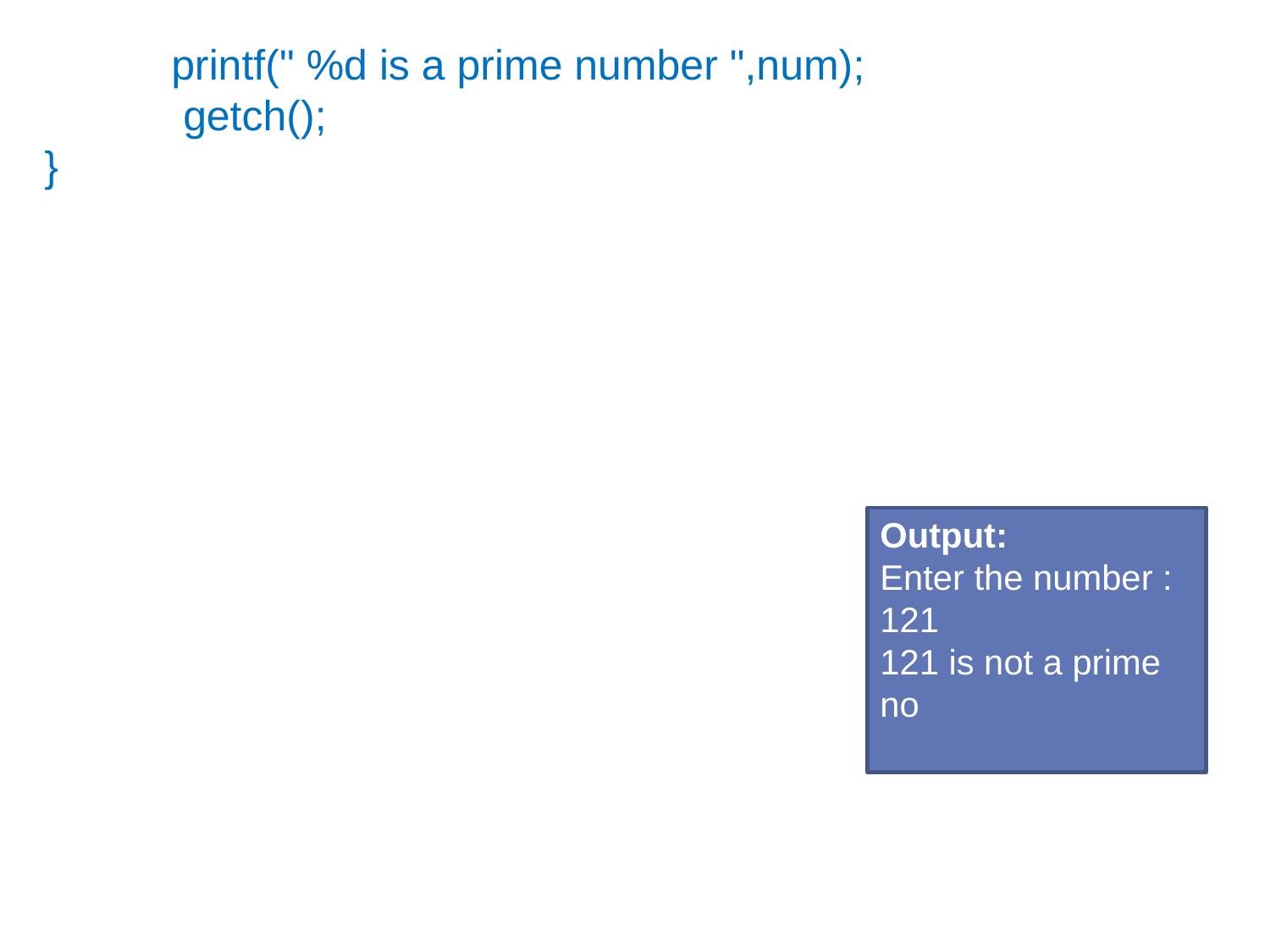

printf(" %d is a prime number ",num);
	 getch();
}

Output:
Enter the number : 121
121 is not a prime no